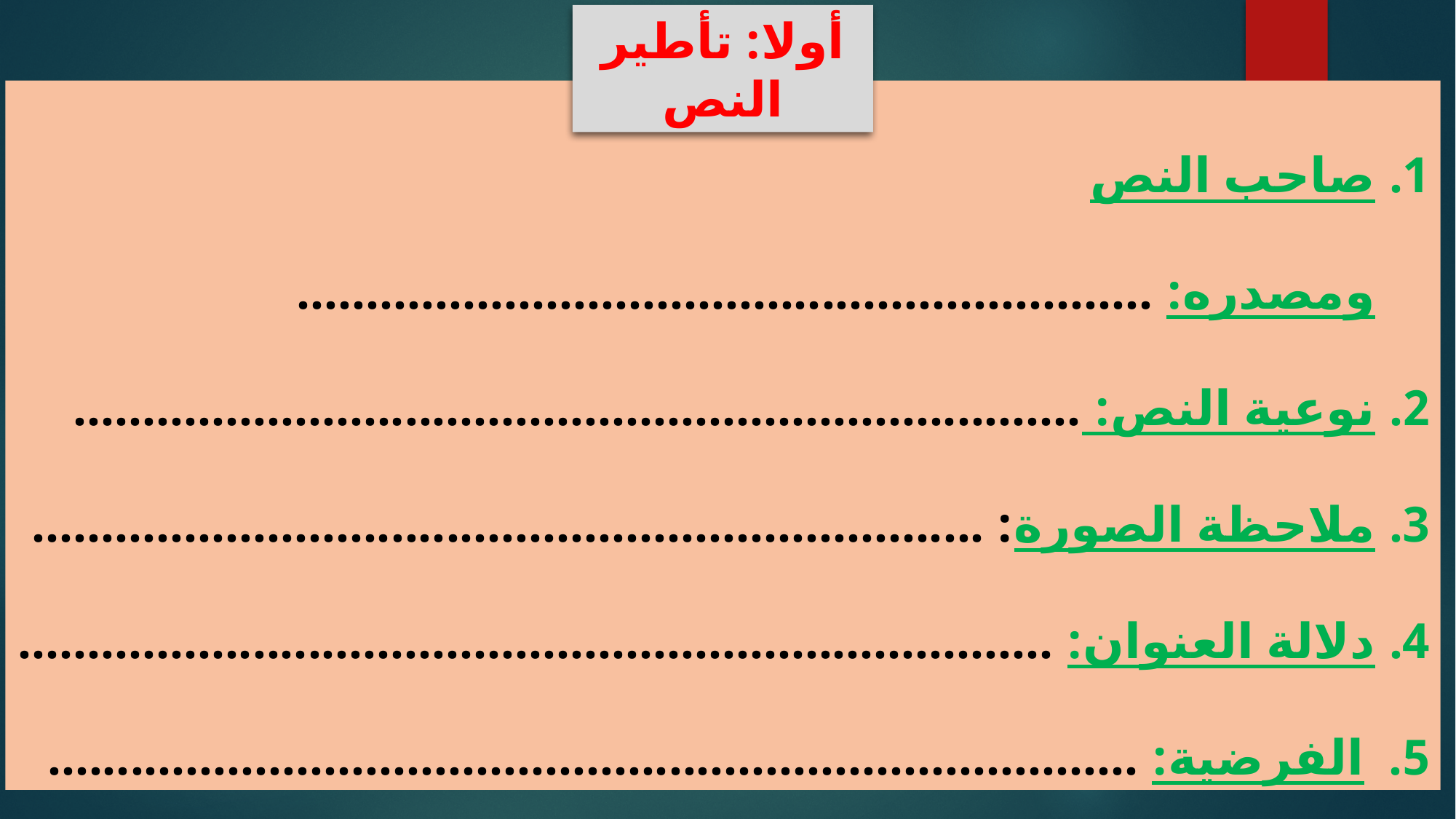

أولا: تأطير النص
صاحب النص ومصدره: ..............................................................
نوعية النص: .........................................................................
ملاحظة الصورة: .....................................................................
دلالة العنوان: ...........................................................................
5.  الفرضية: ...............................................................................